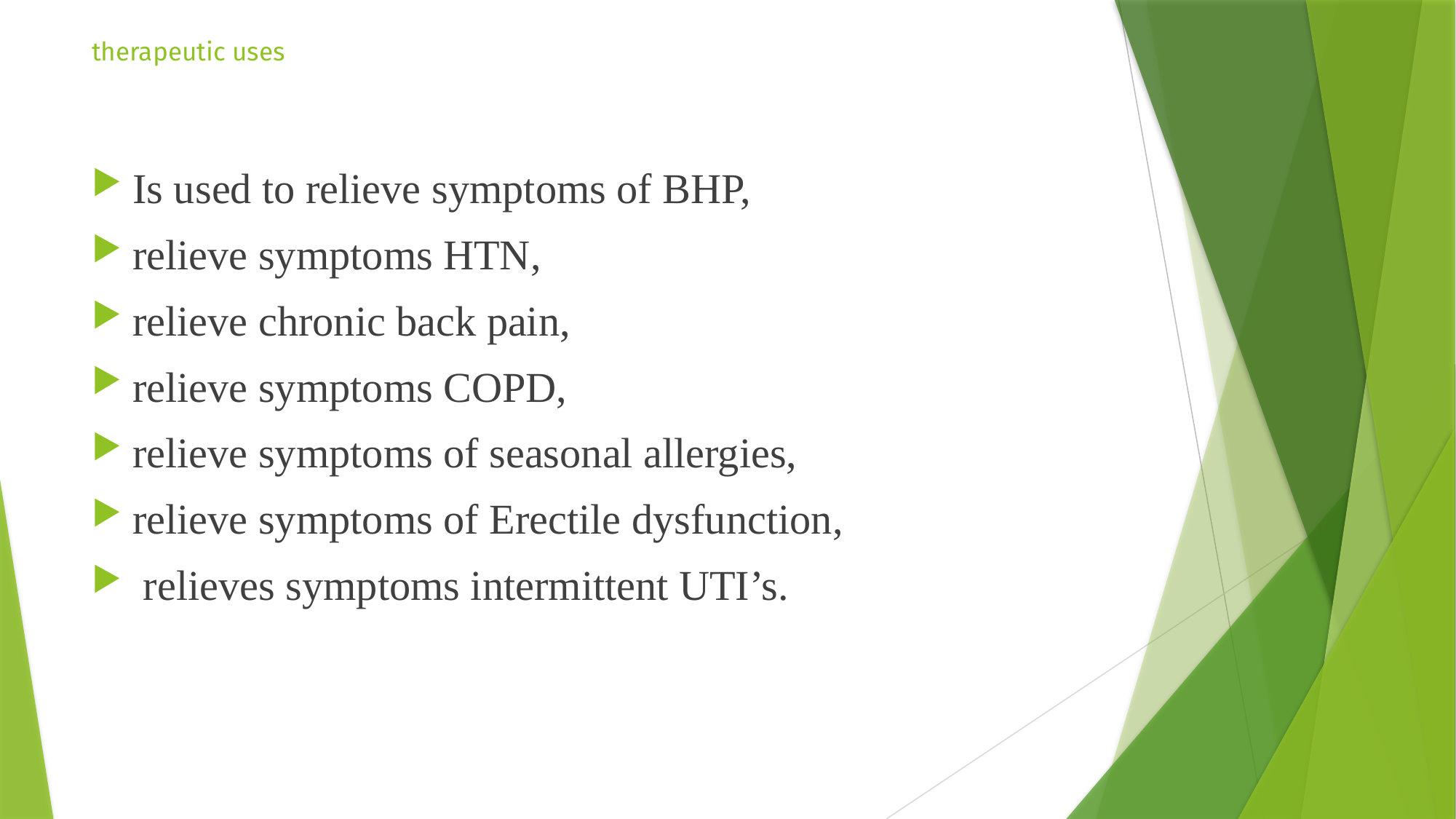

# therapeutic uses
Is used to relieve symptoms of BHP,
relieve symptoms HTN,
relieve chronic back pain,
relieve symptoms COPD,
relieve symptoms of seasonal allergies,
relieve symptoms of Erectile dysfunction,
 relieves symptoms intermittent UTI’s.